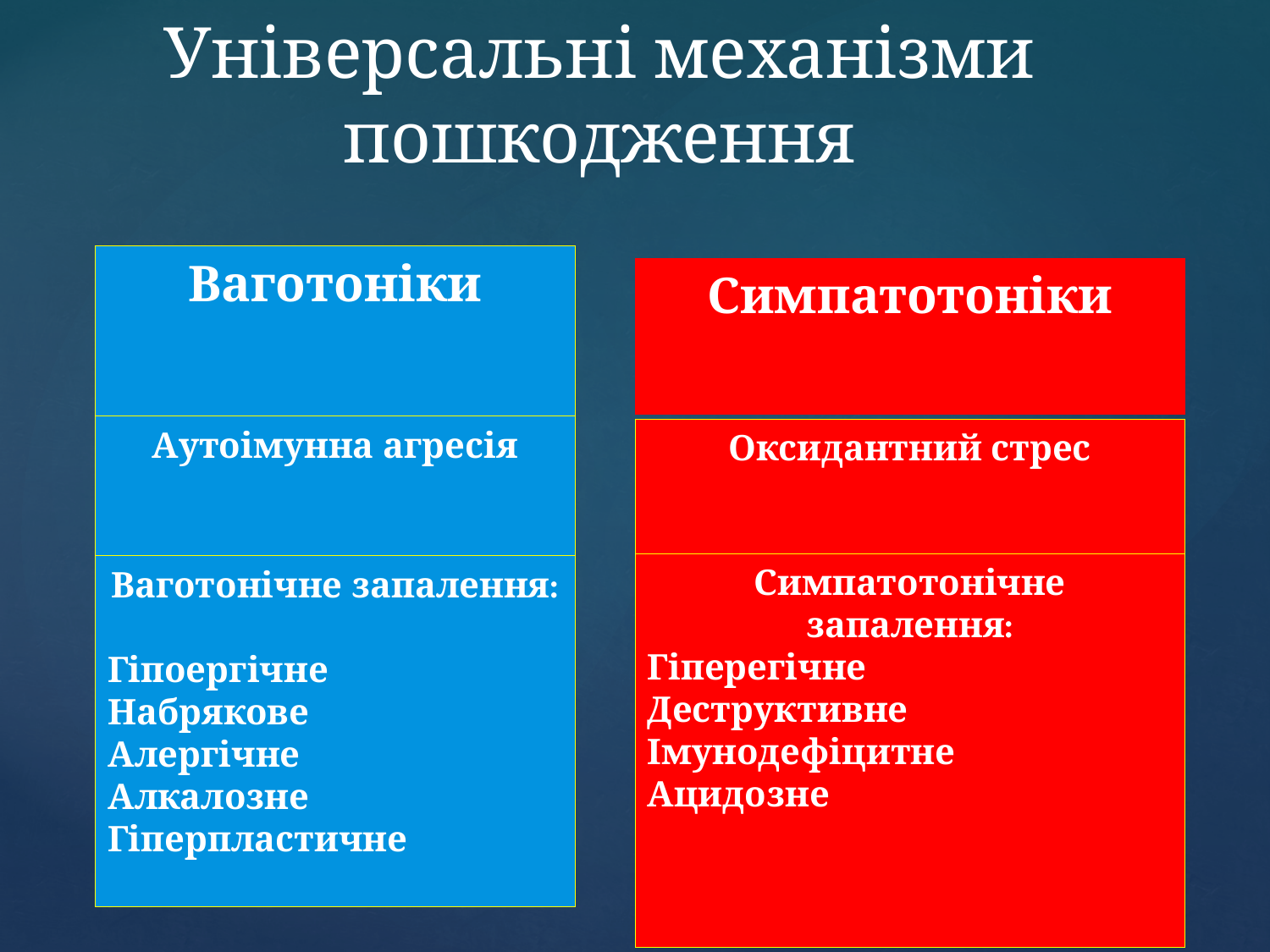

# Універсальні механізми пошкодження
Ваготоніки

Симпатотоніки

Аутоімунна агресія

Оксидантний стрес

Симпатотонічне запалення:
Гіперегічне
Деструктивне
Імунодефіцитне
Ацидозне

Ваготонічне запалення:

Гіпоергічне
Набрякове
Алергічне
Алкалозне
Гіперпластичне